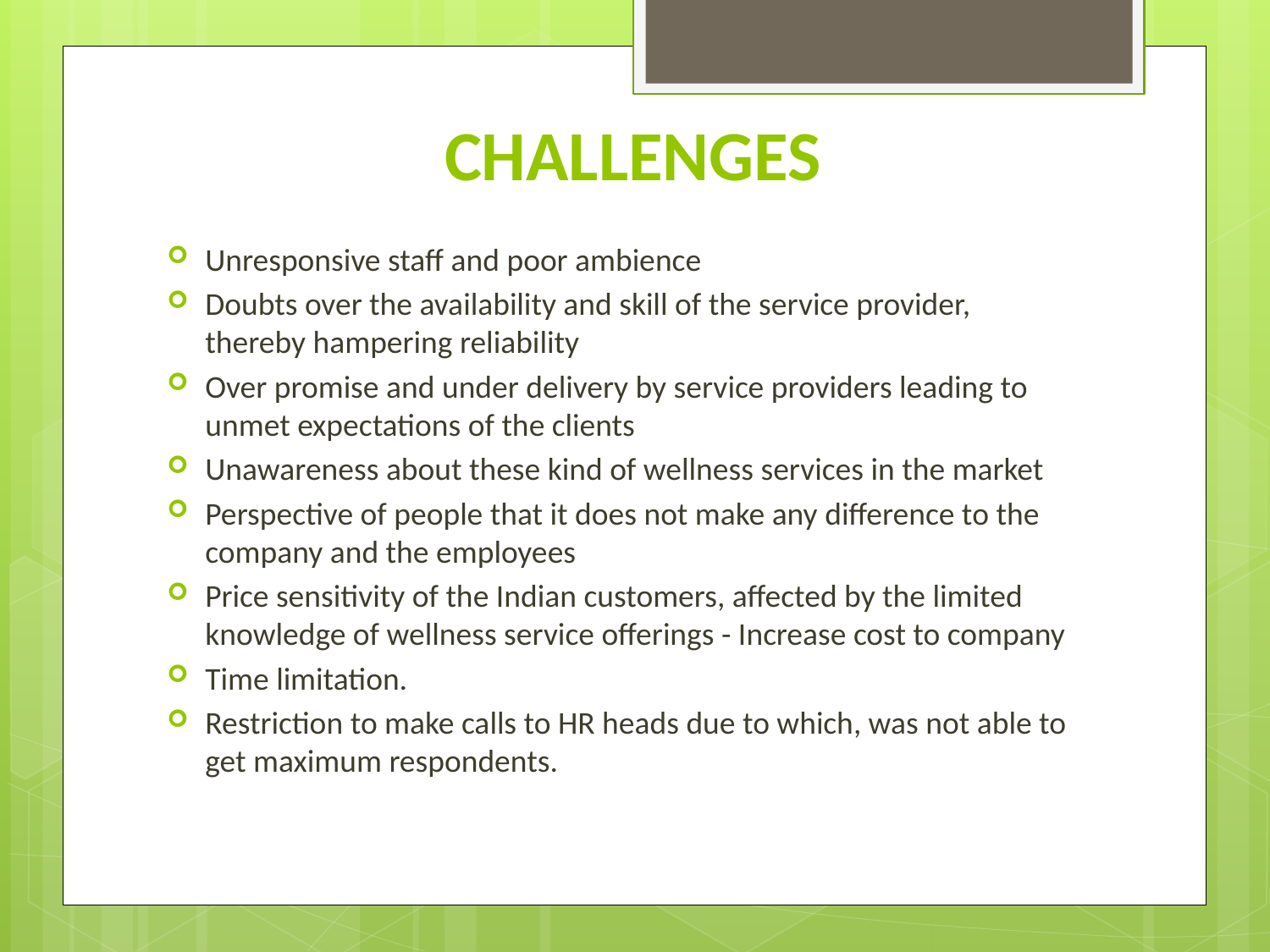

# CHALLENGES
Unresponsive staff and poor ambience
Doubts over the availability and skill of the service provider, thereby hampering reliability
Over promise and under delivery by service providers leading to unmet expectations of the clients
Unawareness about these kind of wellness services in the market
Perspective of people that it does not make any difference to the company and the employees
Price sensitivity of the Indian customers, affected by the limited knowledge of wellness service offerings - Increase cost to company
Time limitation.
Restriction to make calls to HR heads due to which, was not able to get maximum respondents.